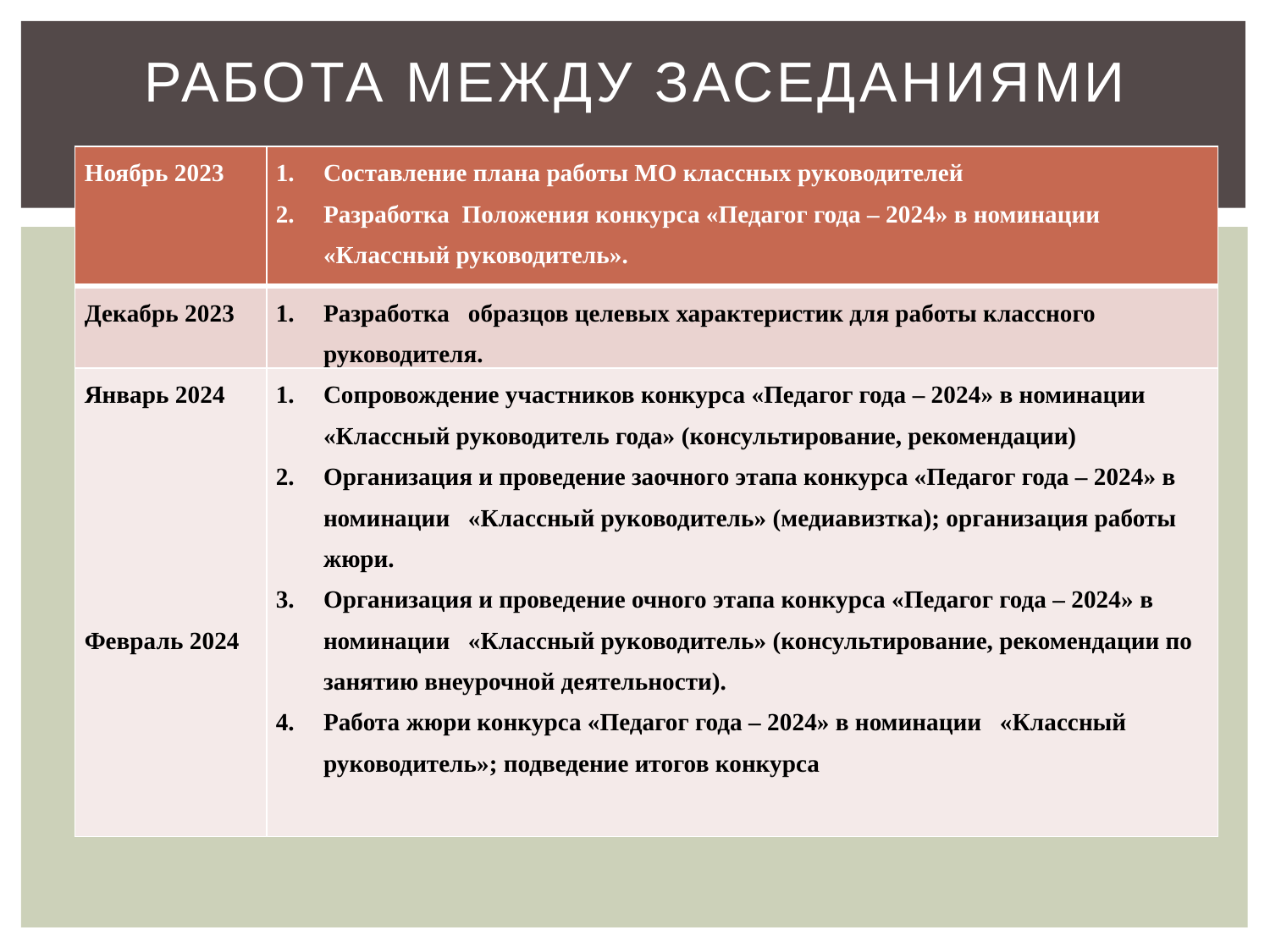

# Работа между заседаниями
| Ноябрь 2023 | Составление плана работы МО классных руководителей Разработка Положения конкурса «Педагог года – 2024» в номинации «Классный руководитель». |
| --- | --- |
| Декабрь 2023 | Разработка образцов целевых характеристик для работы классного руководителя. |
| Январь 2024           Февраль 2024 | Сопровождение участников конкурса «Педагог года – 2024» в номинации «Классный руководитель года» (консультирование, рекомендации) Организация и проведение заочного этапа конкурса «Педагог года – 2024» в номинации «Классный руководитель» (медиавизтка); организация работы жюри. Организация и проведение очного этапа конкурса «Педагог года – 2024» в номинации «Классный руководитель» (консультирование, рекомендации по занятию внеурочной деятельности). Работа жюри конкурса «Педагог года – 2024» в номинации «Классный руководитель»; подведение итогов конкурса |